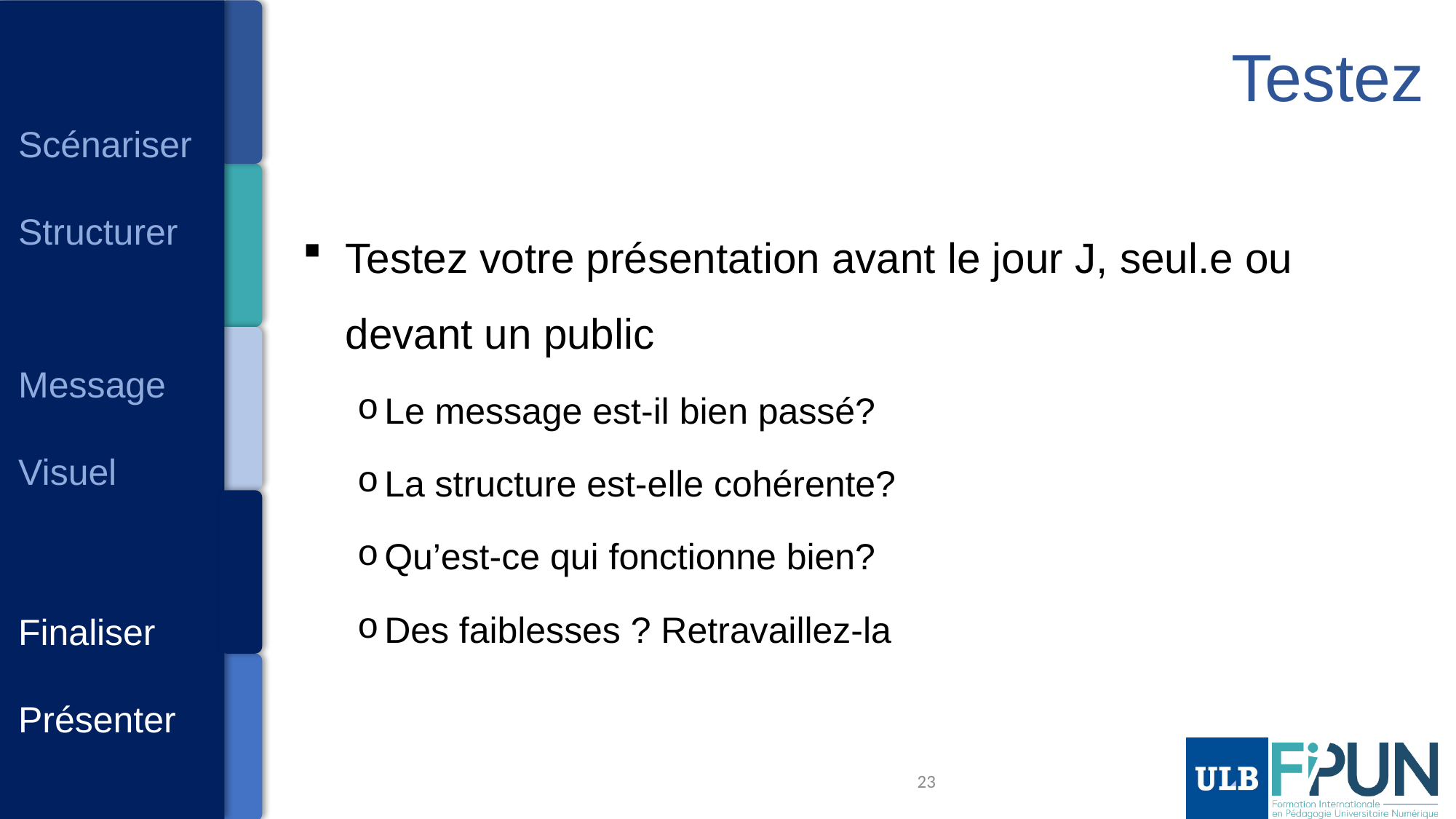

# Testez

Scénariser
Structurer

Message
Visuel

Finaliser
Présenter
Testez votre présentation avant le jour J, seul.e ou devant un public
Le message est-il bien passé?
La structure est-elle cohérente?
Qu’est-ce qui fonctionne bien?
Des faiblesses ? Retravaillez-la

23